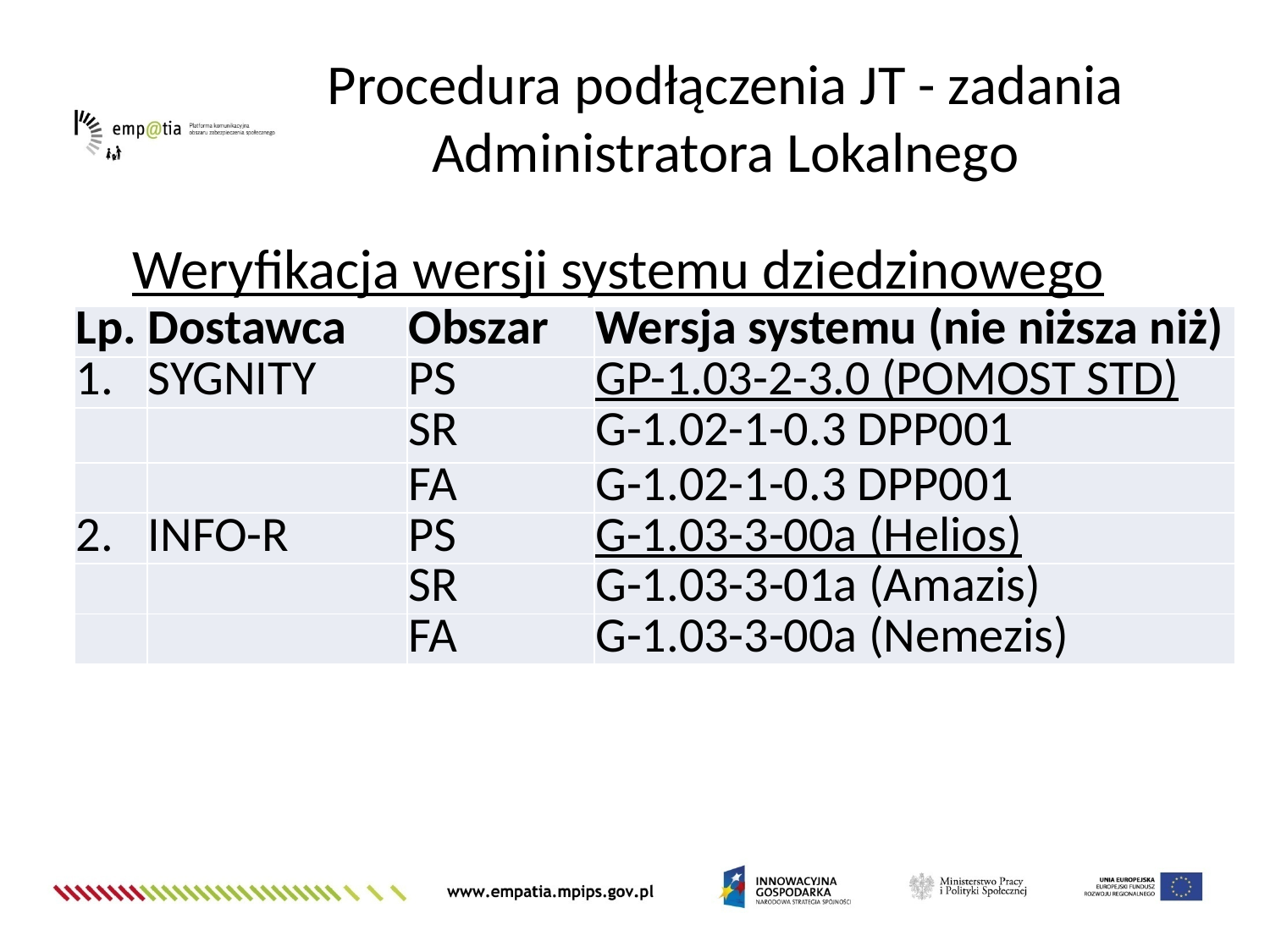

Procedura podłączenia JT - zadania Administratora Lokalnego
Weryfikacja wersji systemu dziedzinowego
| Lp. | Dostawca | Obszar | Wersja systemu (nie niższa niż) |
| --- | --- | --- | --- |
| 1. | SYGNITY | PS | GP-1.03-2-3.0 (POMOST STD) |
|  |  | SR | G-1.02-1-0.3 DPP001 |
|  |  | FA | G-1.02-1-0.3 DPP001 |
| 2. | INFO-R | PS | G-1.03-3-00a (Helios) |
|  |  | SR | G-1.03-3-01a (Amazis) |
|  |  | FA | G-1.03-3-00a (Nemezis) |